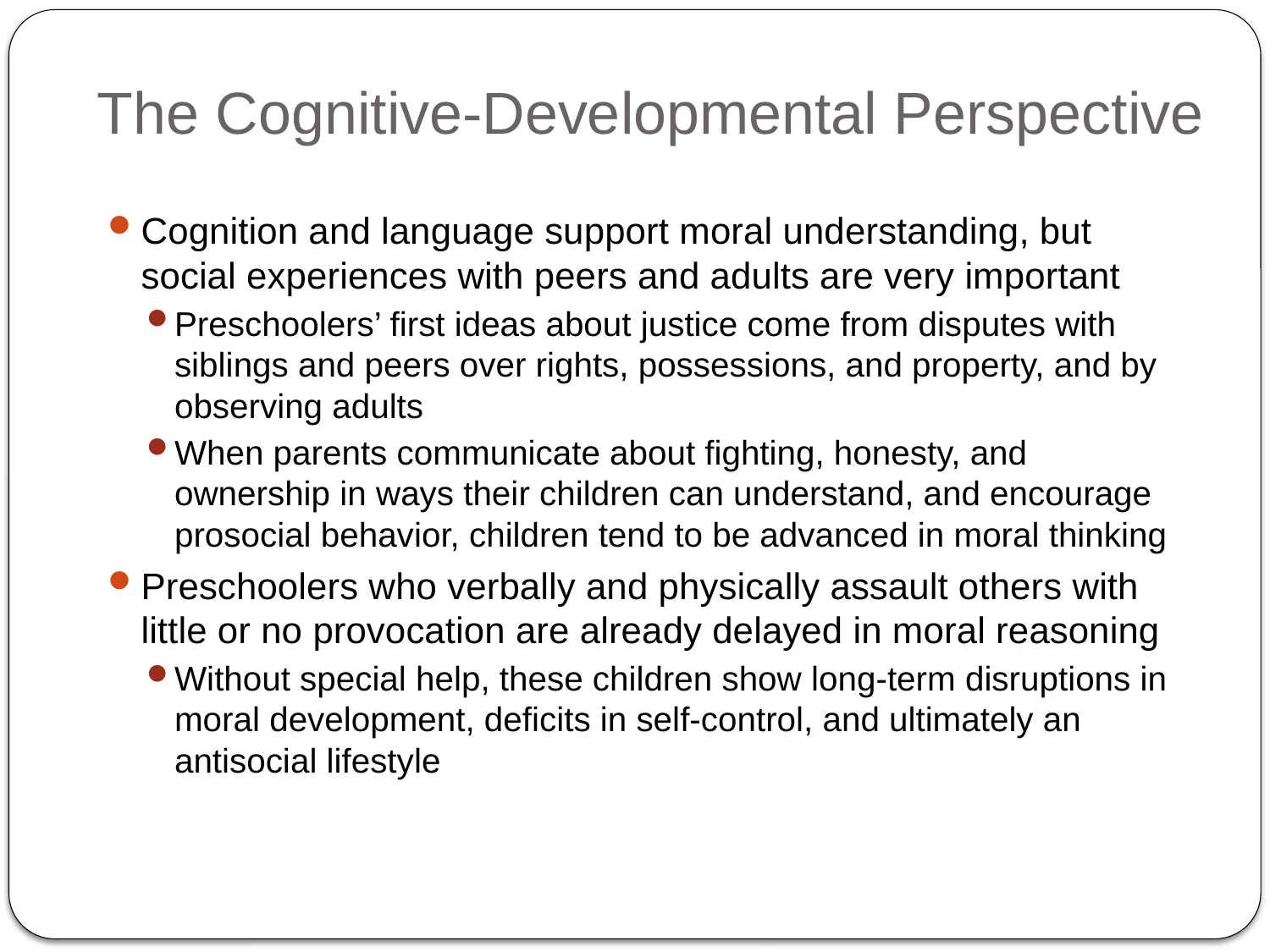

# The Cognitive-Developmental Perspective
Cognition and language support moral understanding, but social experiences with peers and adults are very important
Preschoolers’ first ideas about justice come from disputes with siblings and peers over rights, possessions, and property, and by observing adults
When parents communicate about fighting, honesty, and ownership in ways their children can understand, and encourage prosocial behavior, children tend to be advanced in moral thinking
Preschoolers who verbally and physically assault others with little or no provocation are already delayed in moral reasoning
Without special help, these children show long-term disruptions in moral development, deficits in self-control, and ultimately an antisocial lifestyle